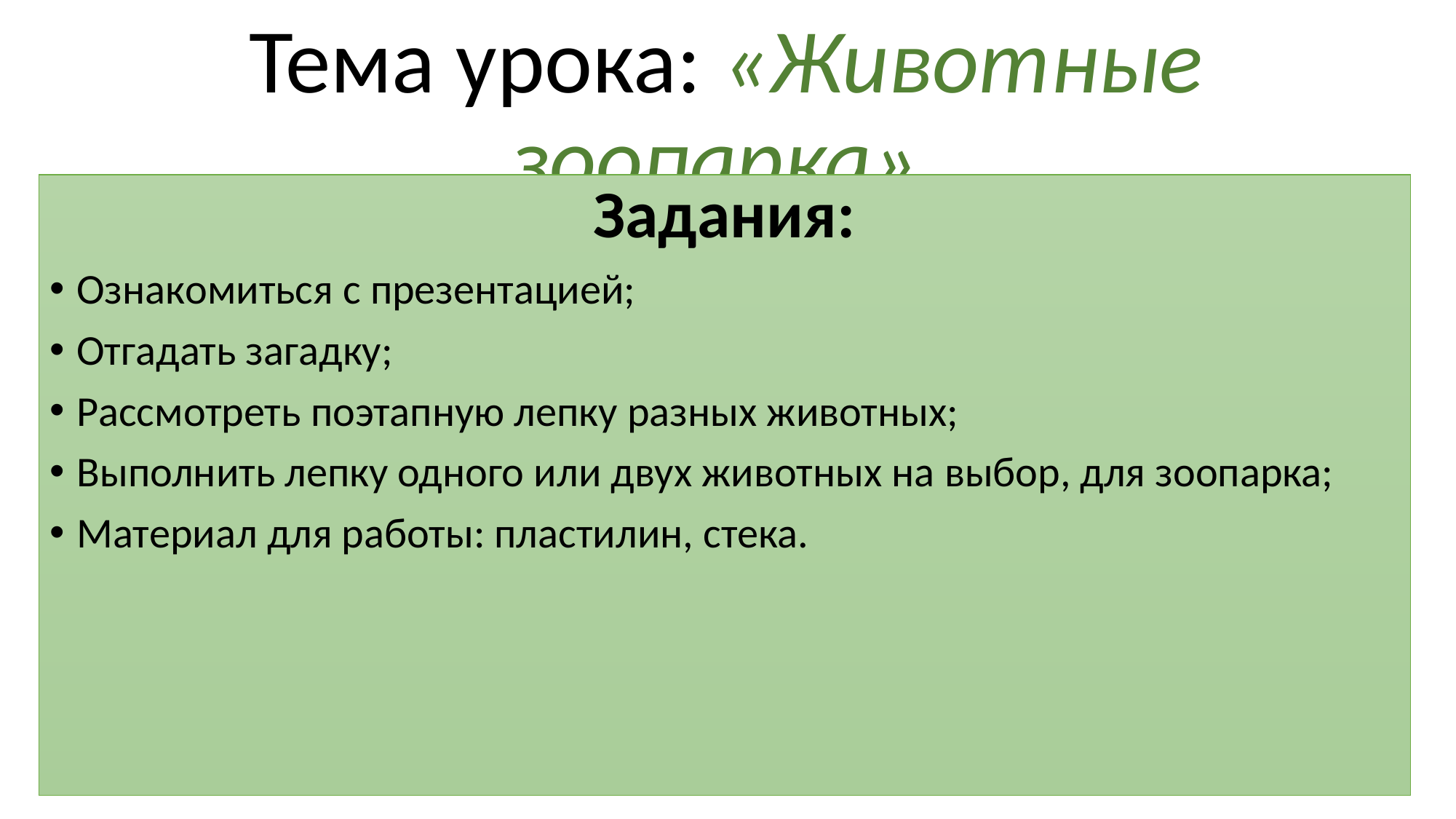

# Тема урока: «Животные зоопарка».
Задания:
Ознакомиться с презентацией;
Отгадать загадку;
Рассмотреть поэтапную лепку разных животных;
Выполнить лепку одного или двух животных на выбор, для зоопарка;
Материал для работы: пластилин, стека.